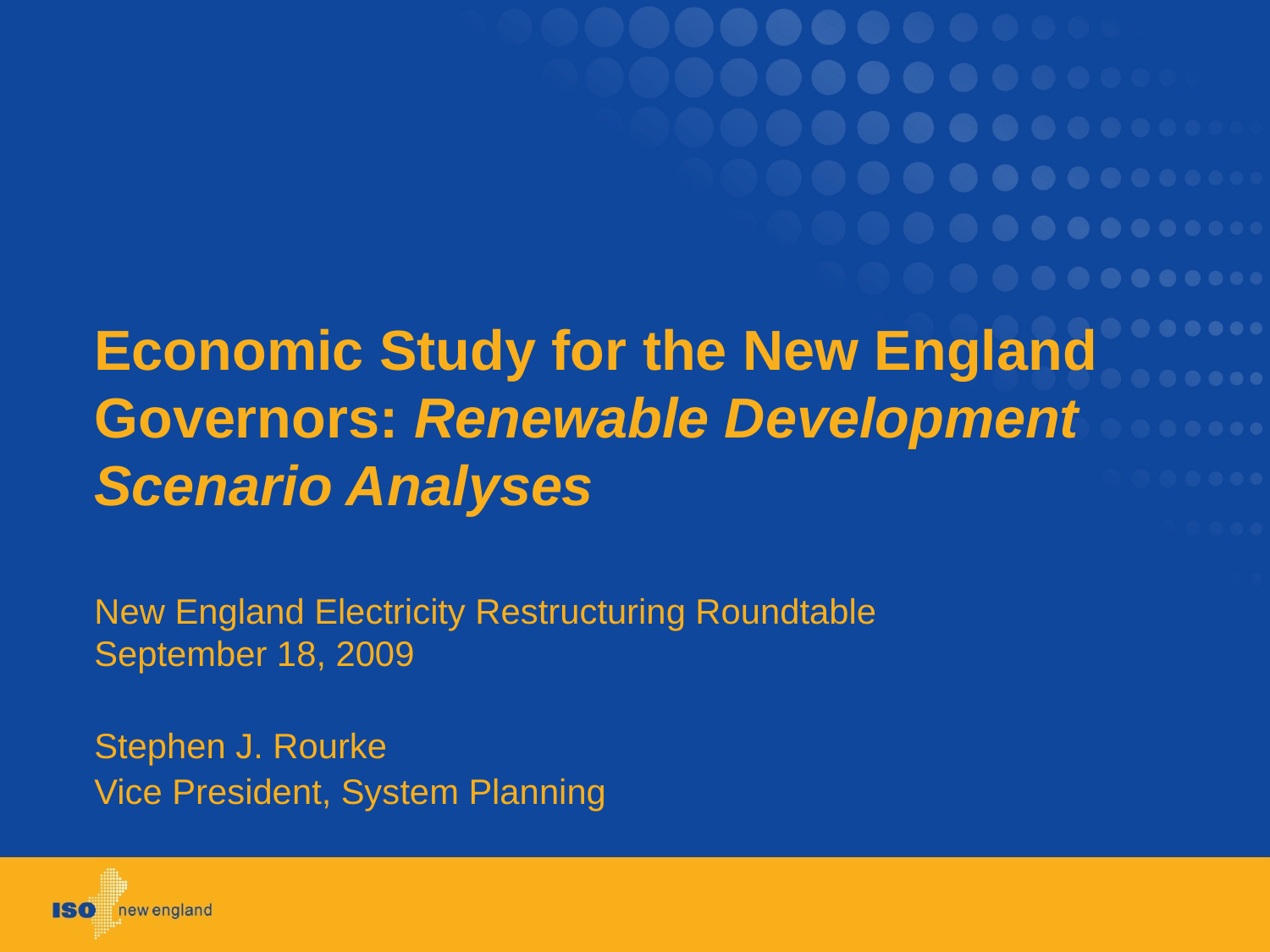

# Economic Study for the New England Governors: Renewable Development Scenario Analyses
New England Electricity Restructuring Roundtable September 18, 2009

Stephen J. Rourke
Vice President, System Planning